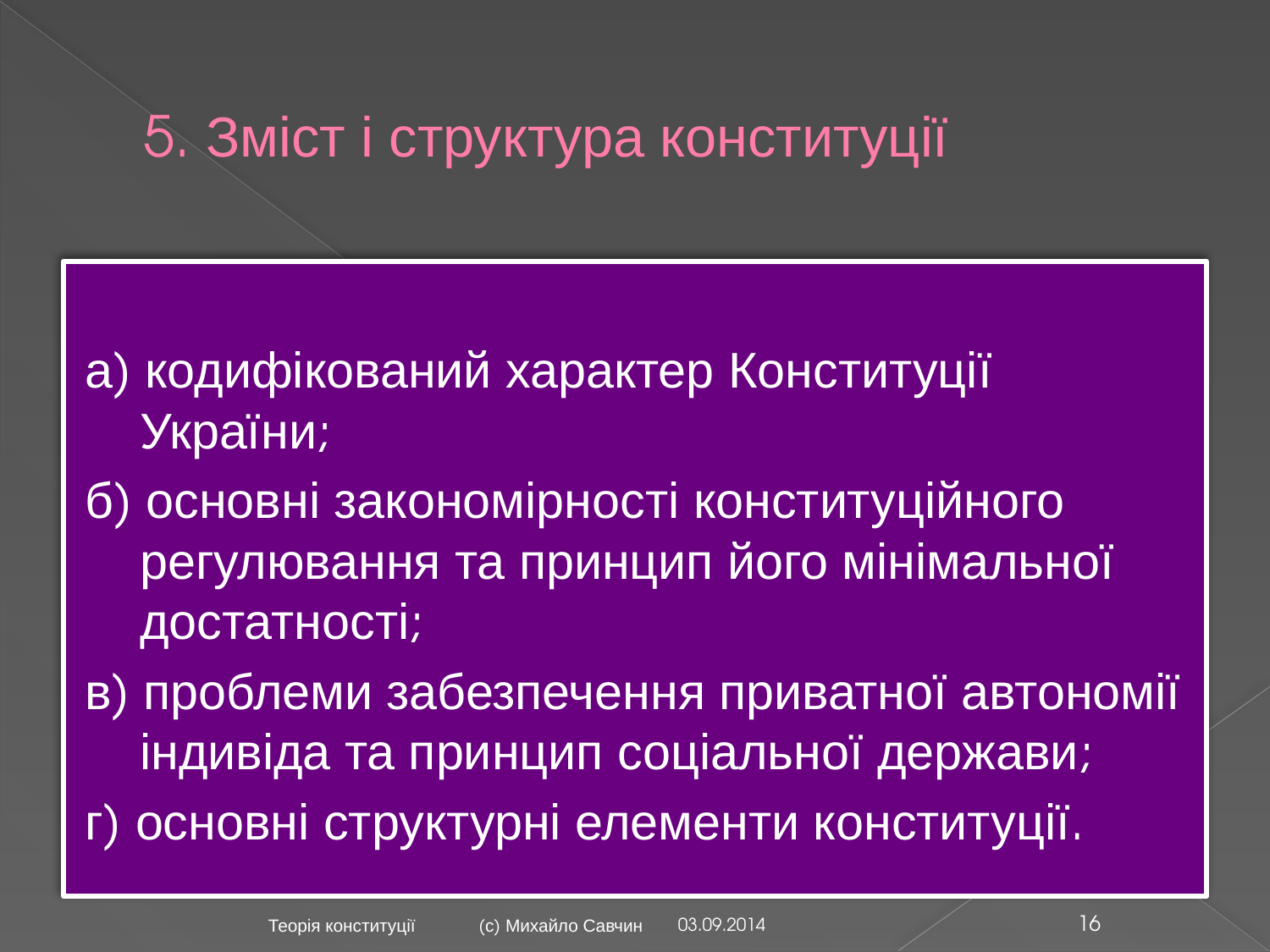

# 5. Зміст і структура конституції

а) кодифікований характер Конституції України;
б) основні закономірності конституційного регулювання та принцип його мінімальної достатності;
в) проблеми забезпечення приватної автономії індивіда та принцип соціальної держави;
г) основні структурні елементи конституції.

03.09.2014
Теорія конституції             (с) Михайло Савчин
16